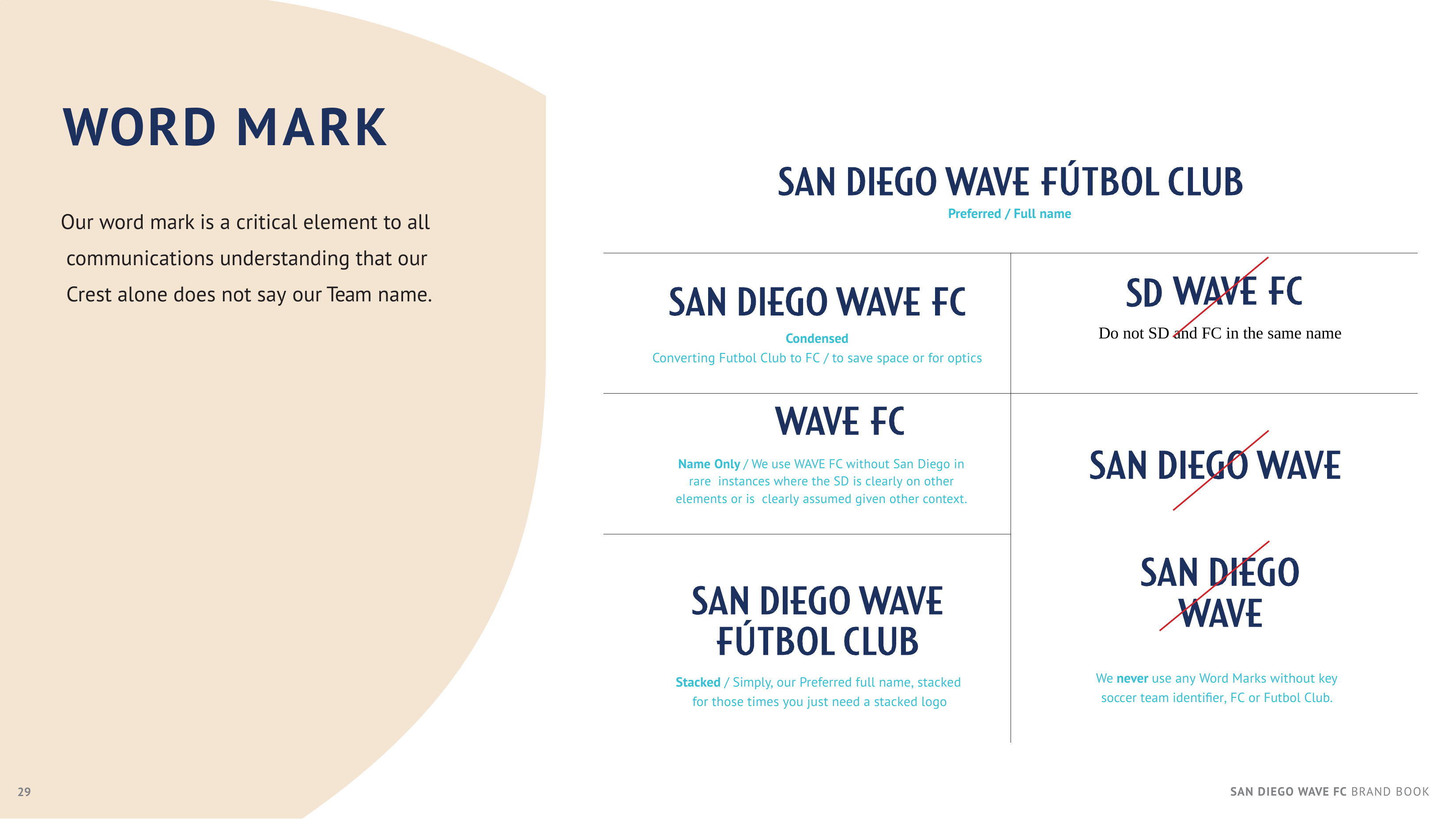

# WORD MARK

Our word mark is a critical element to all  communications understanding that our  Crest alone does not say our Team name.
Preferred / Full name
| Condensed Converting Futbol Club to FC / to save space or for optics | Do not SD and FC in the same name |
| --- | --- |
|  | We never use any Word Marks without key soccer team identifier, FC or Futbol Club. |
| Stacked / Simply, our Preferred full name, stacked for those times you just need a stacked logo |  |

Name Only / We use WAVE FC without San Diego in rare  instances where the SD is clearly on other elements or is  clearly assumed given other context.

SAN DIEGO WAVE FC BRAND BOOK
29